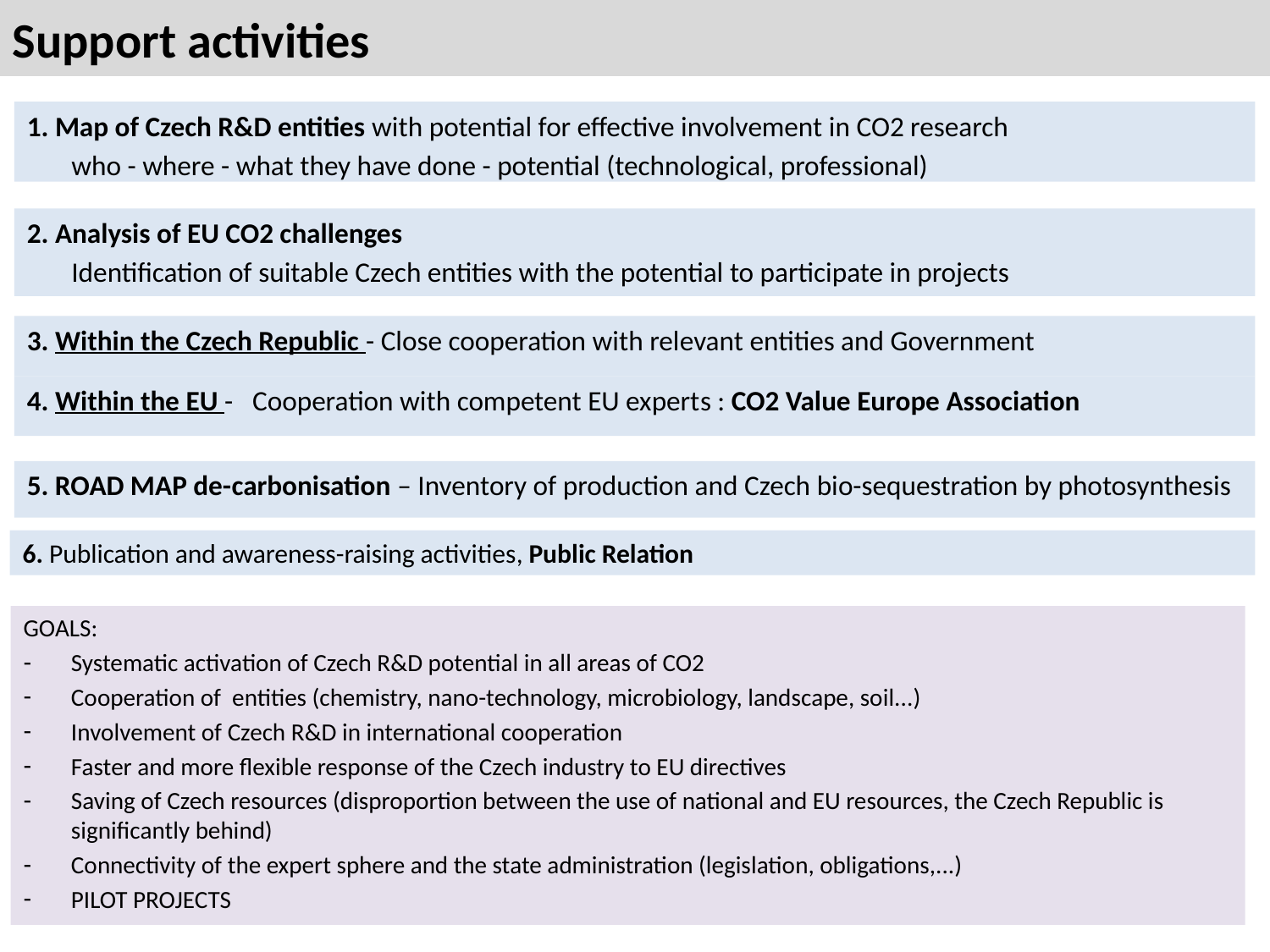

Support activities
1. Map of Czech R&D entities with potential for effective involvement in CO2 research
       who - where - what they have done - potential (technological, professional)
2. Analysis of EU CO2 challenges
       Identification of suitable Czech entities with the potential to participate in projects
3. Within the Czech Republic - Close cooperation with relevant entities and Government
4. Within the EU -   Cooperation with competent EU experts : CO2 Value Europe Association
5. ROAD MAP de-carbonisation – Inventory of production and Czech bio-sequestration by photosynthesis

6. Publication and awareness-raising activities, Public Relation
GOALS:
Systematic activation of Czech R&D potential in all areas of CO2
Cooperation of  entities (chemistry, nano-technology, microbiology, landscape, soil...)
Involvement of Czech R&D in international cooperation
Faster and more flexible response of the Czech industry to EU directives
Saving of Czech resources (disproportion between the use of national and EU resources, the Czech Republic is significantly behind)
Connectivity of the expert sphere and the state administration (legislation, obligations,...)
PILOT PROJECTS